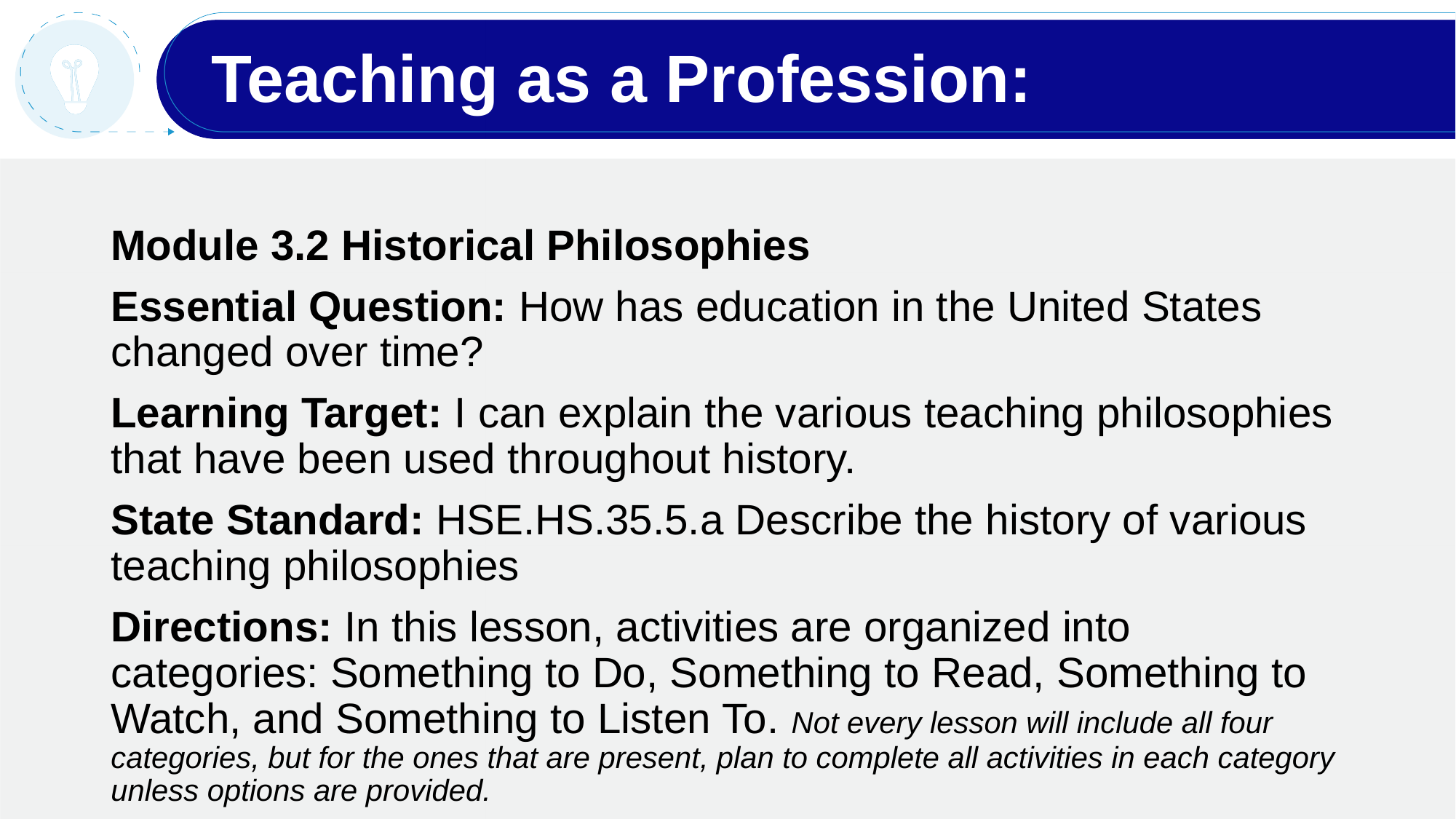

# Teaching as a Profession:
Module 3.2 Historical Philosophies
Essential Question: How has education in the United States changed over time?
Learning Target: I can explain the various teaching philosophies that have been used throughout history.
State Standard: HSE.HS.35.5.a Describe the history of various teaching philosophies
Directions: In this lesson, activities are organized into categories: Something to Do, Something to Read, Something to Watch, and Something to Listen To. Not every lesson will include all four categories, but for the ones that are present, plan to complete all activities in each category unless options are provided.